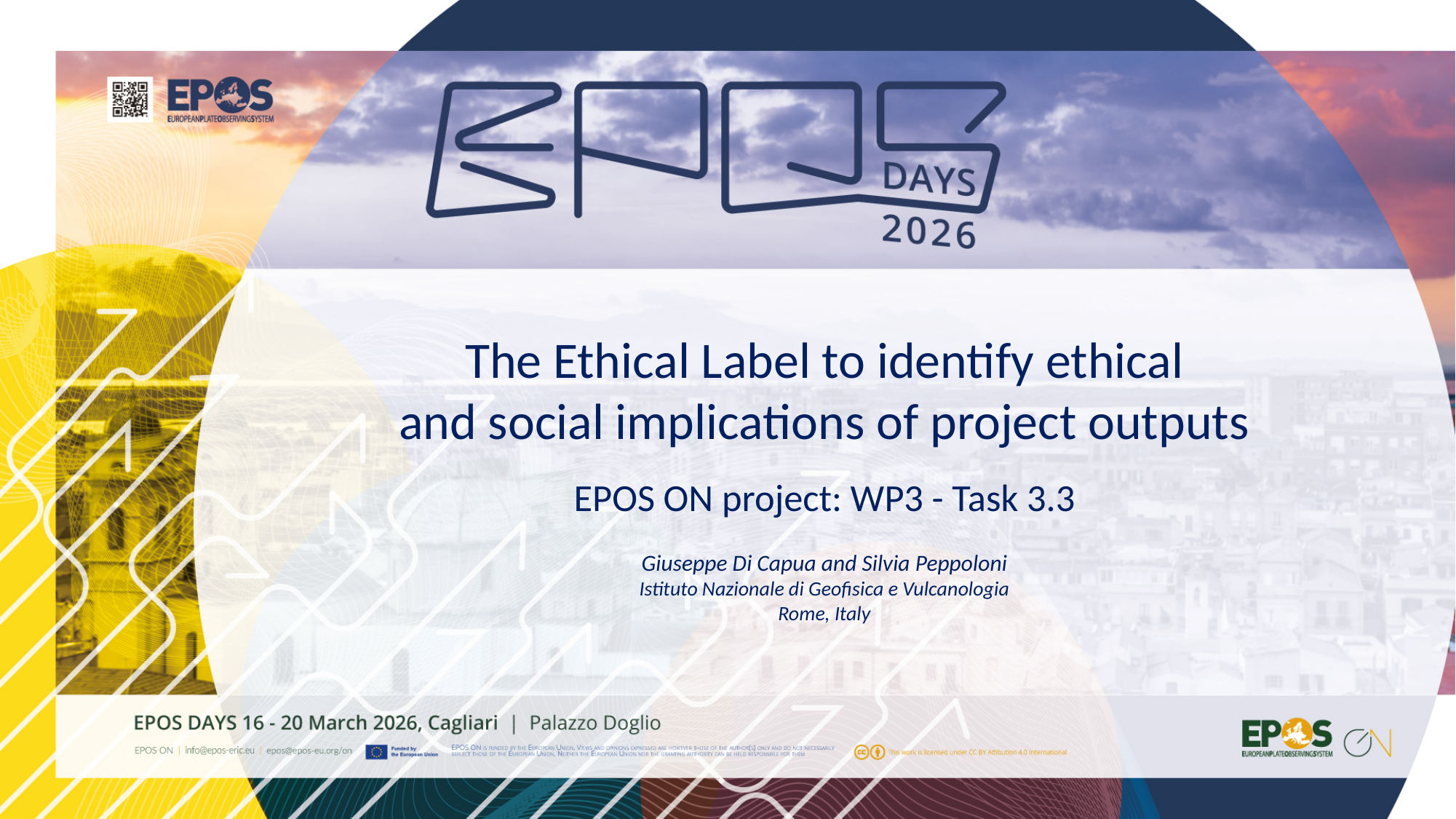

The Ethical Label to identify ethical
and social implications of project outputs

EPOS ON project: WP3 - Task 3.3

Giuseppe Di Capua and Silvia Peppoloni
Istituto Nazionale di Geofisica e Vulcanologia
Rome, Italy